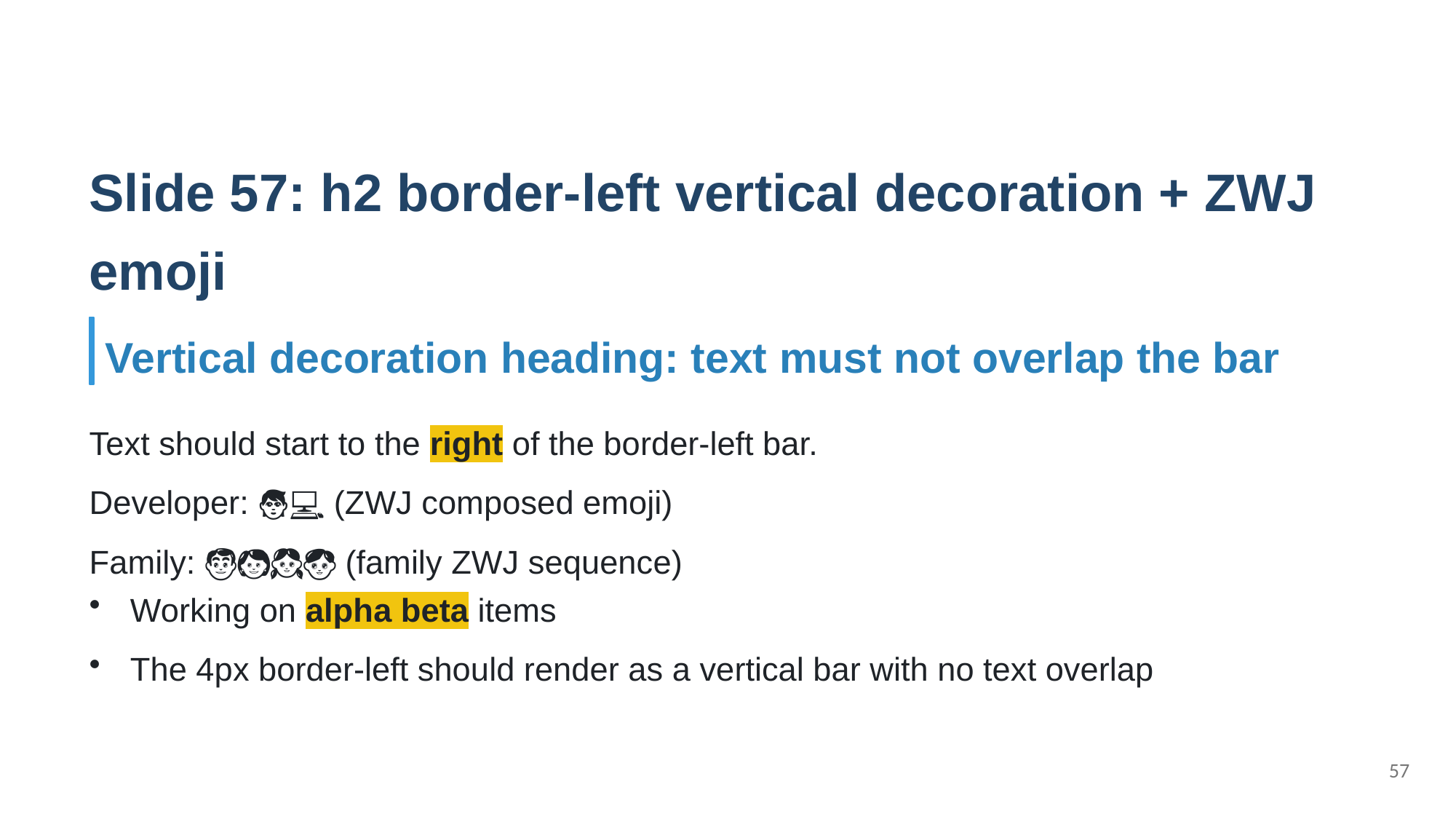

Slide 57: h2 border-left vertical decoration + ZWJ emoji

Vertical decoration heading: text must not overlap the bar
Text should start to the right of the border-left bar.
Developer: 🧑‍💻 (ZWJ composed emoji)
Family: 👨‍👩‍👧‍👦 (family ZWJ sequence)
Working on alpha beta items
The 4px border-left should render as a vertical bar with no text overlap
57